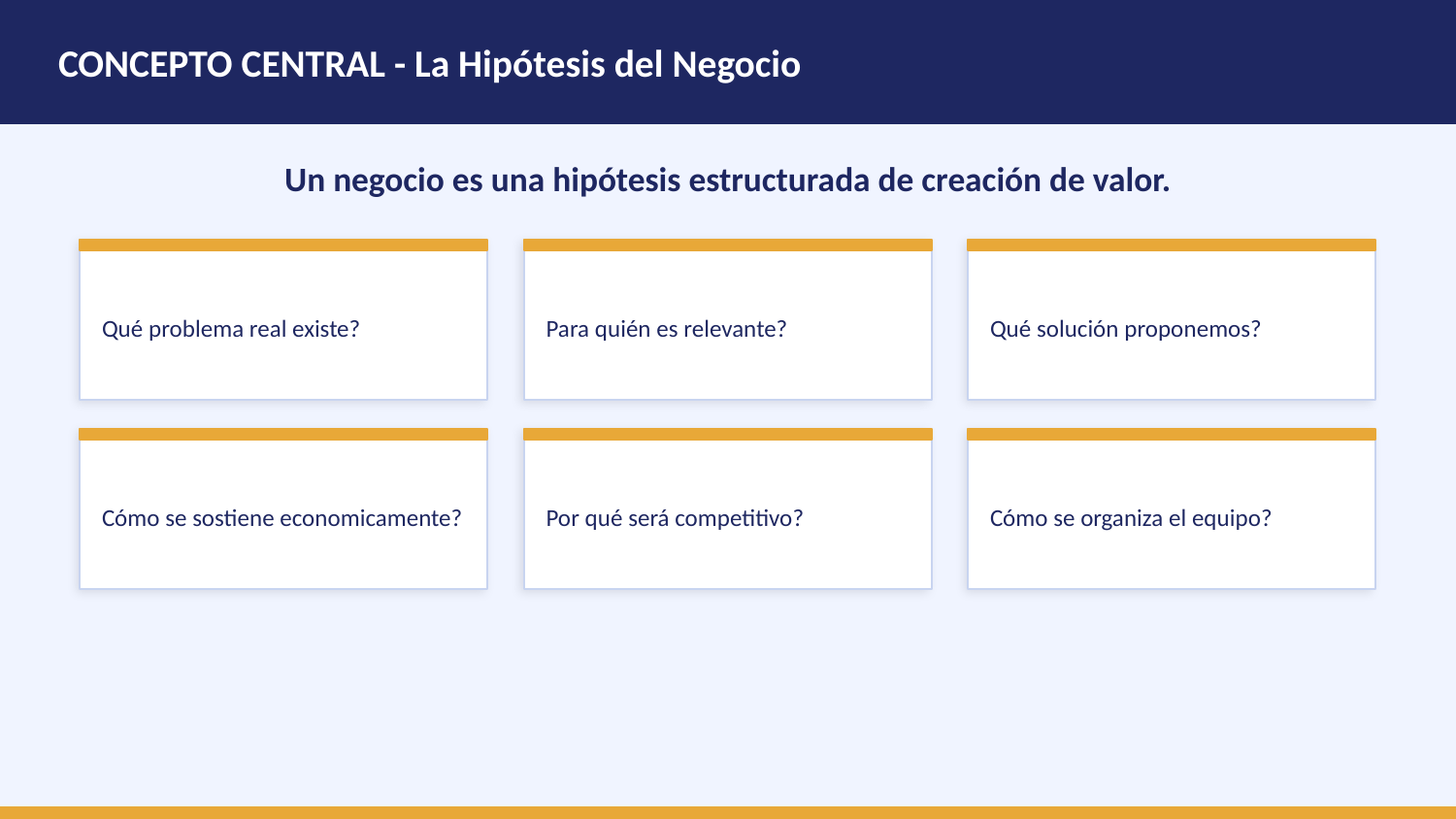

CONCEPTO CENTRAL - La Hipótesis del Negocio
Un negocio es una hipótesis estructurada de creación de valor.

Qué problema real existe?
Para quién es relevante?
Qué solución proponemos?

Cómo se sostiene economicamente?
Por qué será competitivo?
Cómo se organiza el equipo?